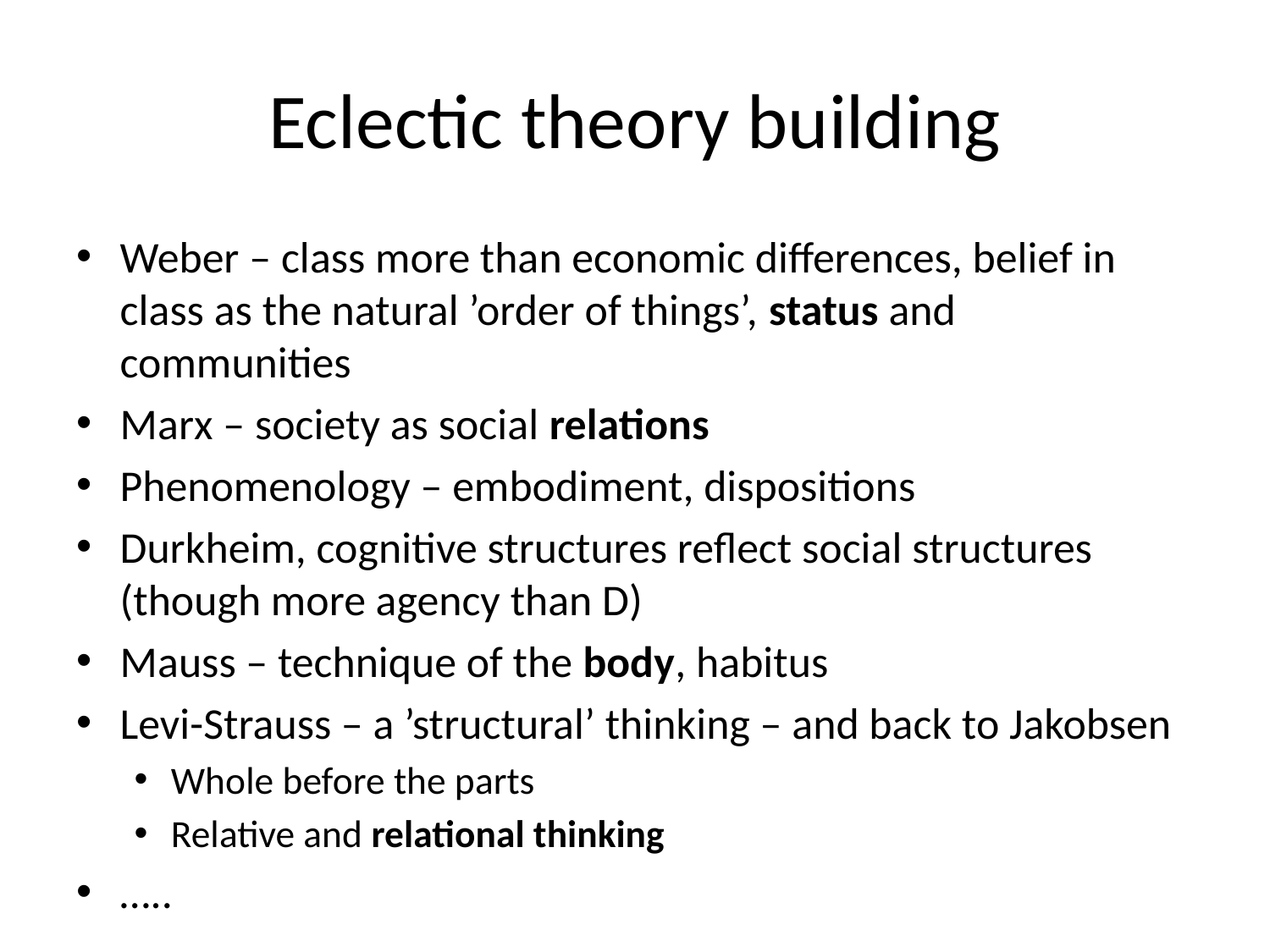

# Eclectic theory building
Weber – class more than economic differences, belief in class as the natural ’order of things’, status and communities
Marx – society as social relations
Phenomenology – embodiment, dispositions
Durkheim, cognitive structures reflect social structures (though more agency than D)
Mauss – technique of the body, habitus
Levi-Strauss – a ’structural’ thinking – and back to Jakobsen
Whole before the parts
Relative and relational thinking
…..